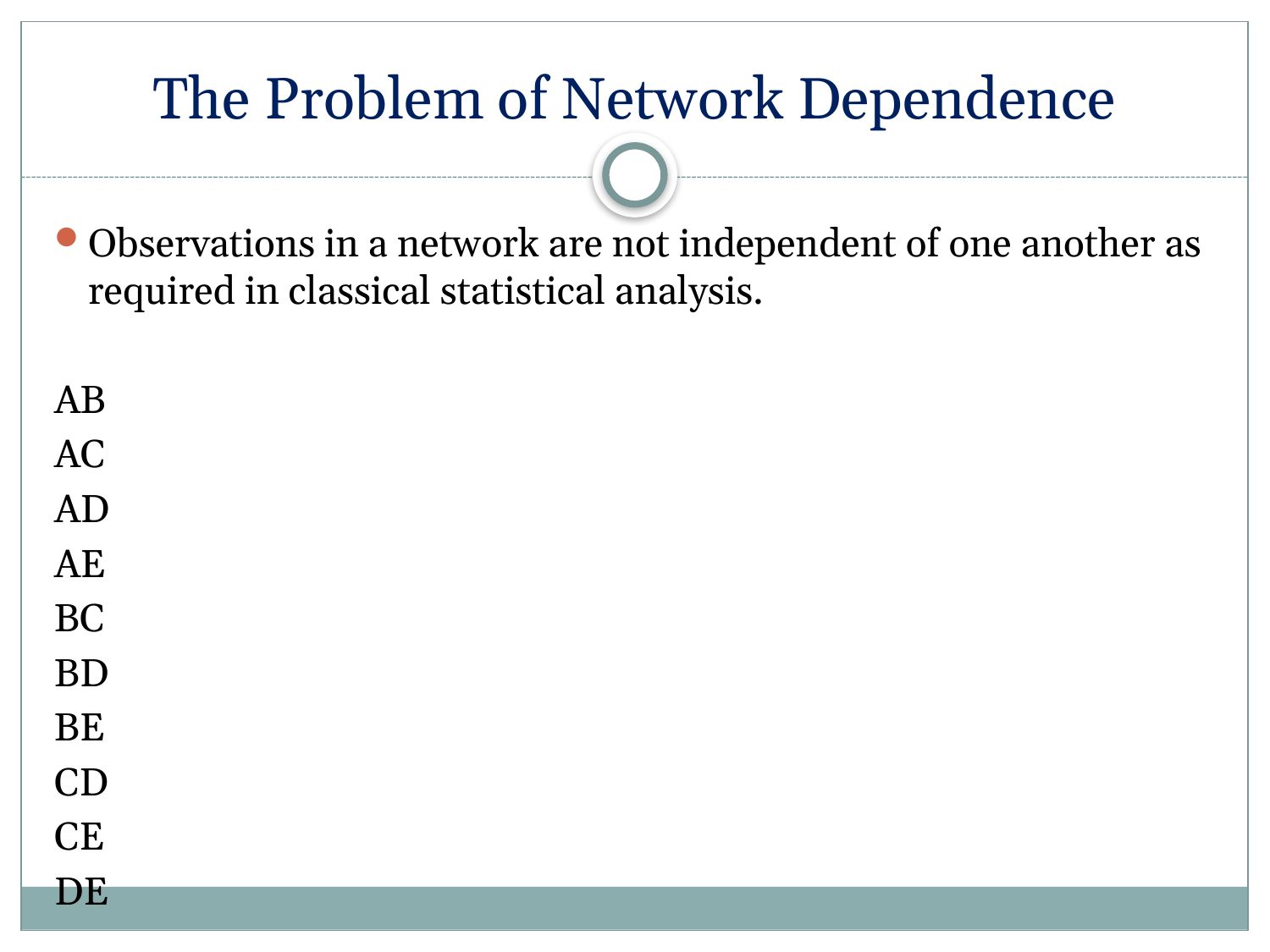

# The Problem of Network Dependence
Observations in a network are not independent of one another as required in classical statistical analysis.

AB
AC
AD
AE
BC
BD
BE
CD
CE
DE